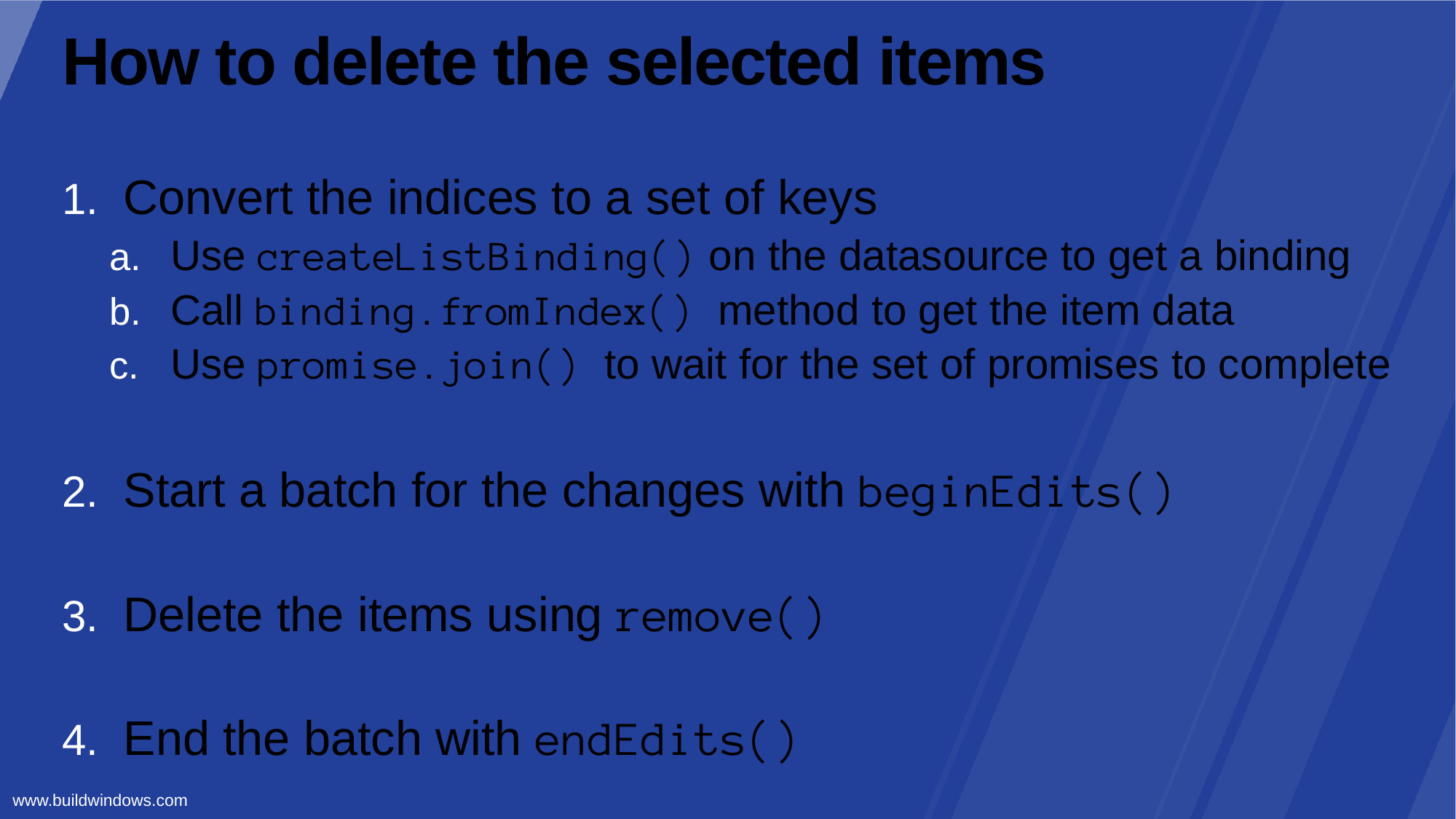

# How to delete the selected items
Convert the indices to a set of keys
Use createListBinding() on the datasource to get a binding
Call binding.fromIndex() method to get the item data
Use promise.join() to wait for the set of promises to complete

Start a batch for the changes with beginEdits()

Delete the items using remove()

End the batch with endEdits()